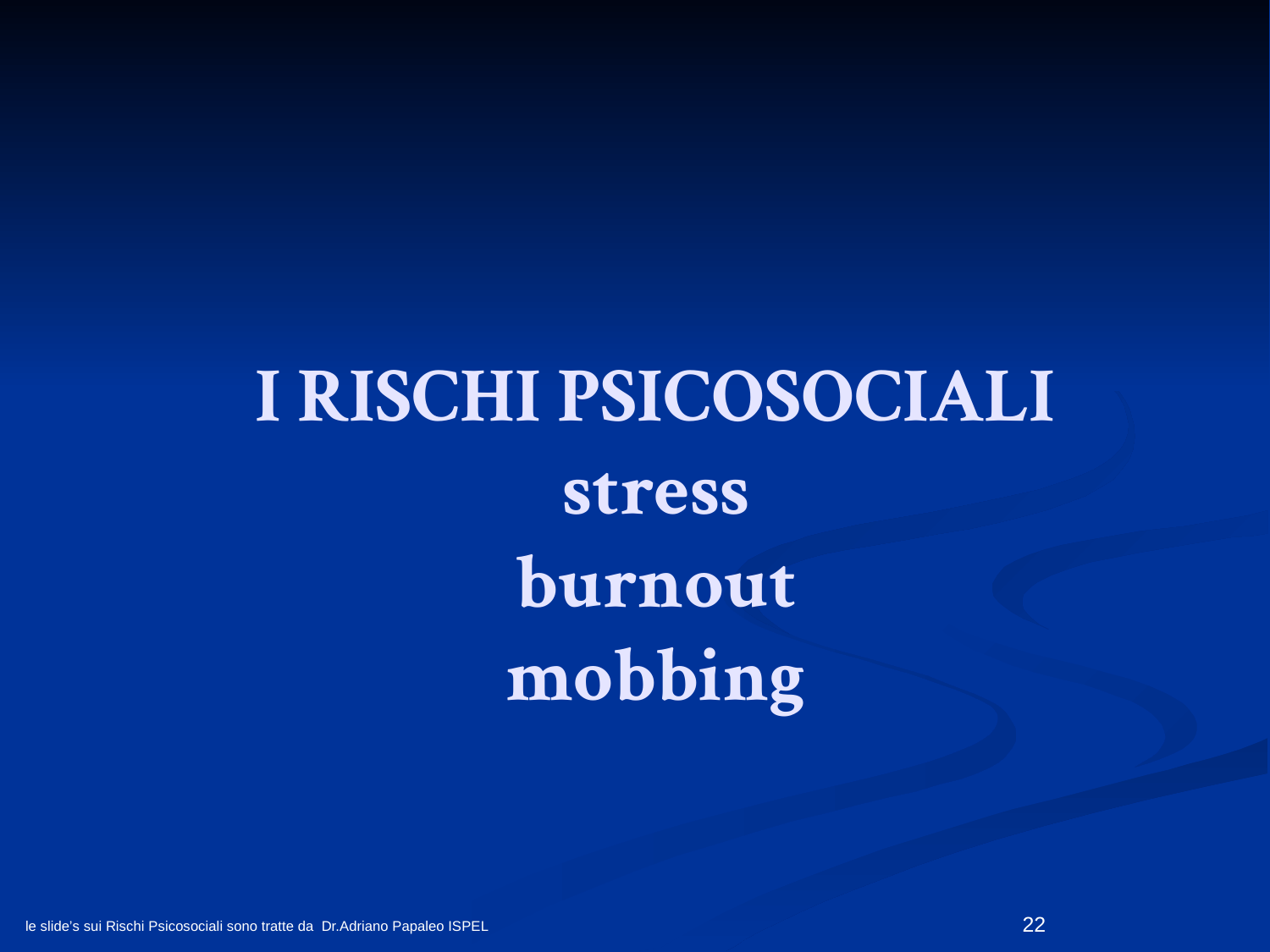

I RISCHI PSICOSOCIALI
stress
burnout
mobbing

                                                 22
le slide’s sui Rischi Psicosociali sono tratte da  Dr.Adriano Papaleo ISPEL